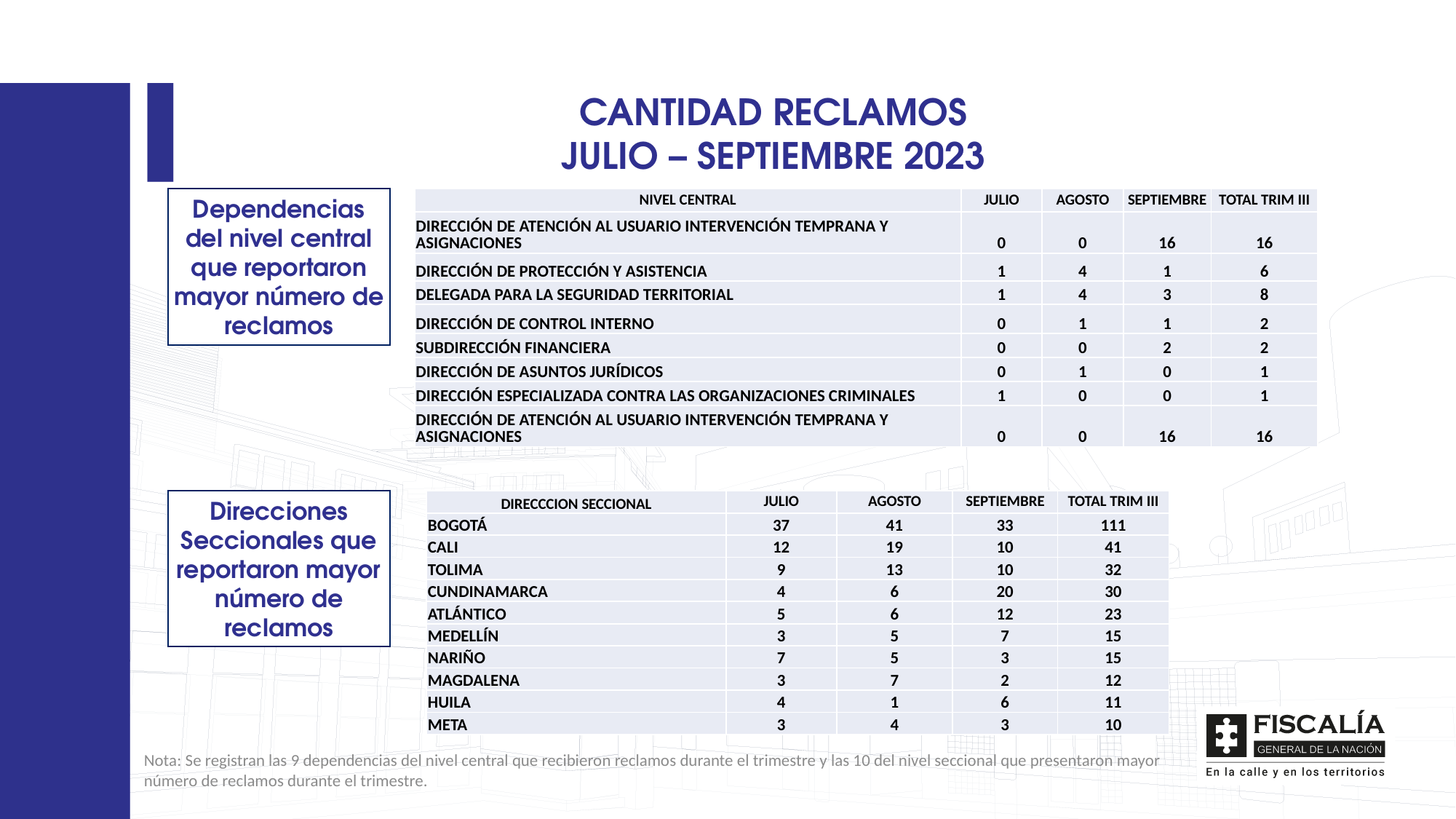

CANTIDAD RECLAMOS
JULIO – SEPTIEMBRE 2023
Dependencias del nivel central que reportaron mayor número de reclamos
| NIVEL CENTRAL | JULIO | AGOSTO | SEPTIEMBRE | TOTAL TRIM III |
| --- | --- | --- | --- | --- |
| DIRECCIÓN DE ATENCIÓN AL USUARIO INTERVENCIÓN TEMPRANA Y ASIGNACIONES | 0 | 0 | 16 | 16 |
| DIRECCIÓN DE PROTECCIÓN Y ASISTENCIA | 1 | 4 | 1 | 6 |
| DELEGADA PARA LA SEGURIDAD TERRITORIAL | 1 | 4 | 3 | 8 |
| DIRECCIÓN DE CONTROL INTERNO | 0 | 1 | 1 | 2 |
| SUBDIRECCIÓN FINANCIERA | 0 | 0 | 2 | 2 |
| DIRECCIÓN DE ASUNTOS JURÍDICOS | 0 | 1 | 0 | 1 |
| DIRECCIÓN ESPECIALIZADA CONTRA LAS ORGANIZACIONES CRIMINALES | 1 | 0 | 0 | 1 |
| DIRECCIÓN DE ATENCIÓN AL USUARIO INTERVENCIÓN TEMPRANA Y ASIGNACIONES | 0 | 0 | 16 | 16 |
Direcciones Seccionales que reportaron mayor número de reclamos
| DIRECCCION SECCIONAL | JULIO | AGOSTO | SEPTIEMBRE | TOTAL TRIM III |
| --- | --- | --- | --- | --- |
| BOGOTÁ | 37 | 41 | 33 | 111 |
| CALI | 12 | 19 | 10 | 41 |
| TOLIMA | 9 | 13 | 10 | 32 |
| CUNDINAMARCA | 4 | 6 | 20 | 30 |
| ATLÁNTICO | 5 | 6 | 12 | 23 |
| MEDELLÍN | 3 | 5 | 7 | 15 |
| NARIÑO | 7 | 5 | 3 | 15 |
| MAGDALENA | 3 | 7 | 2 | 12 |
| HUILA | 4 | 1 | 6 | 11 |
| META | 3 | 4 | 3 | 10 |

Nota: Se registran las 9 dependencias del nivel central que recibieron reclamos durante el trimestre y las 10 del nivel seccional que presentaron mayor número de reclamos durante el trimestre.